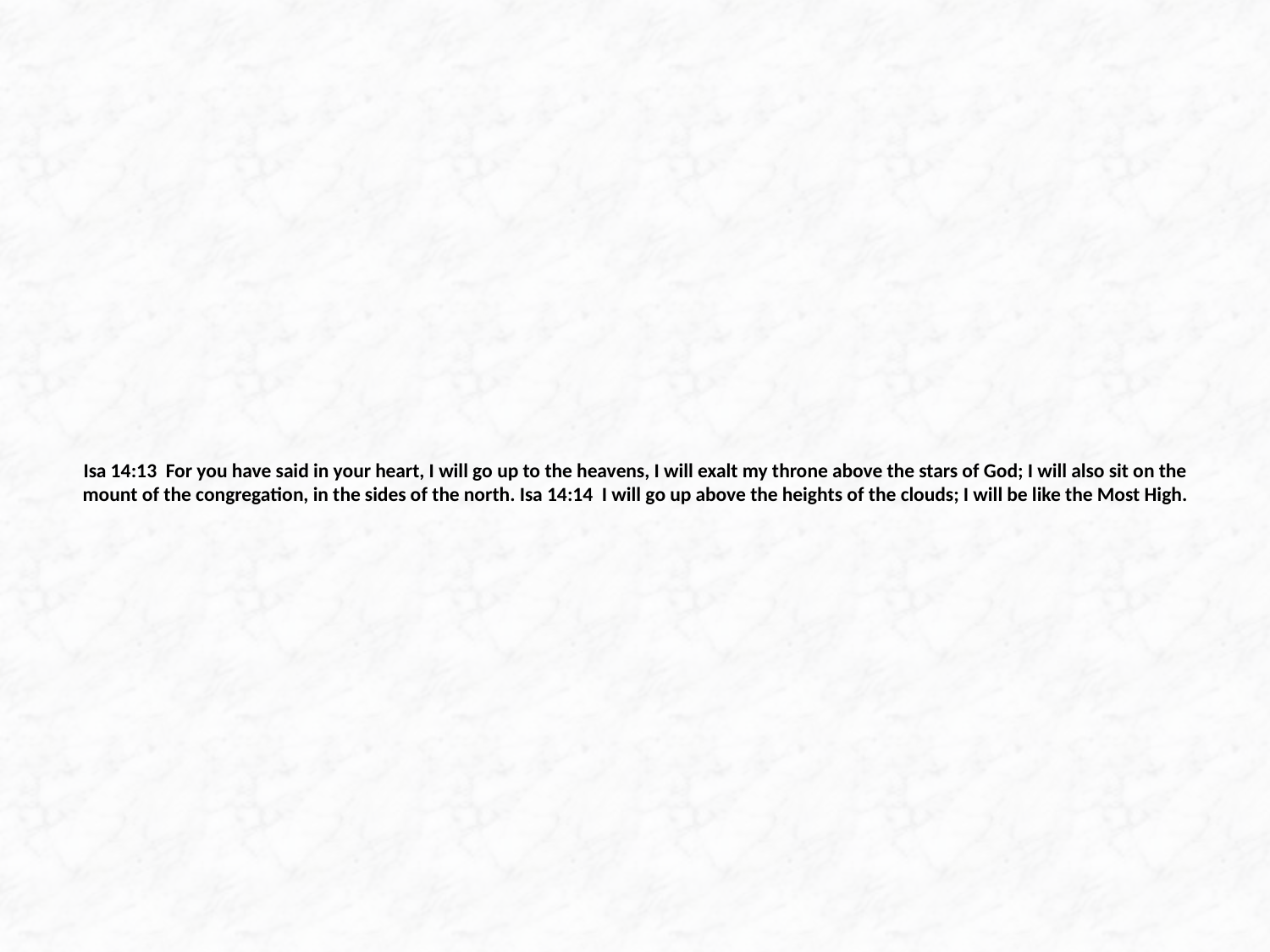

# Isa 14:13  For you have said in your heart, I will go up to the heavens, I will exalt my throne above the stars of God; I will also sit on the mount of the congregation, in the sides of the north. Isa 14:14  I will go up above the heights of the clouds; I will be like the Most High.
5